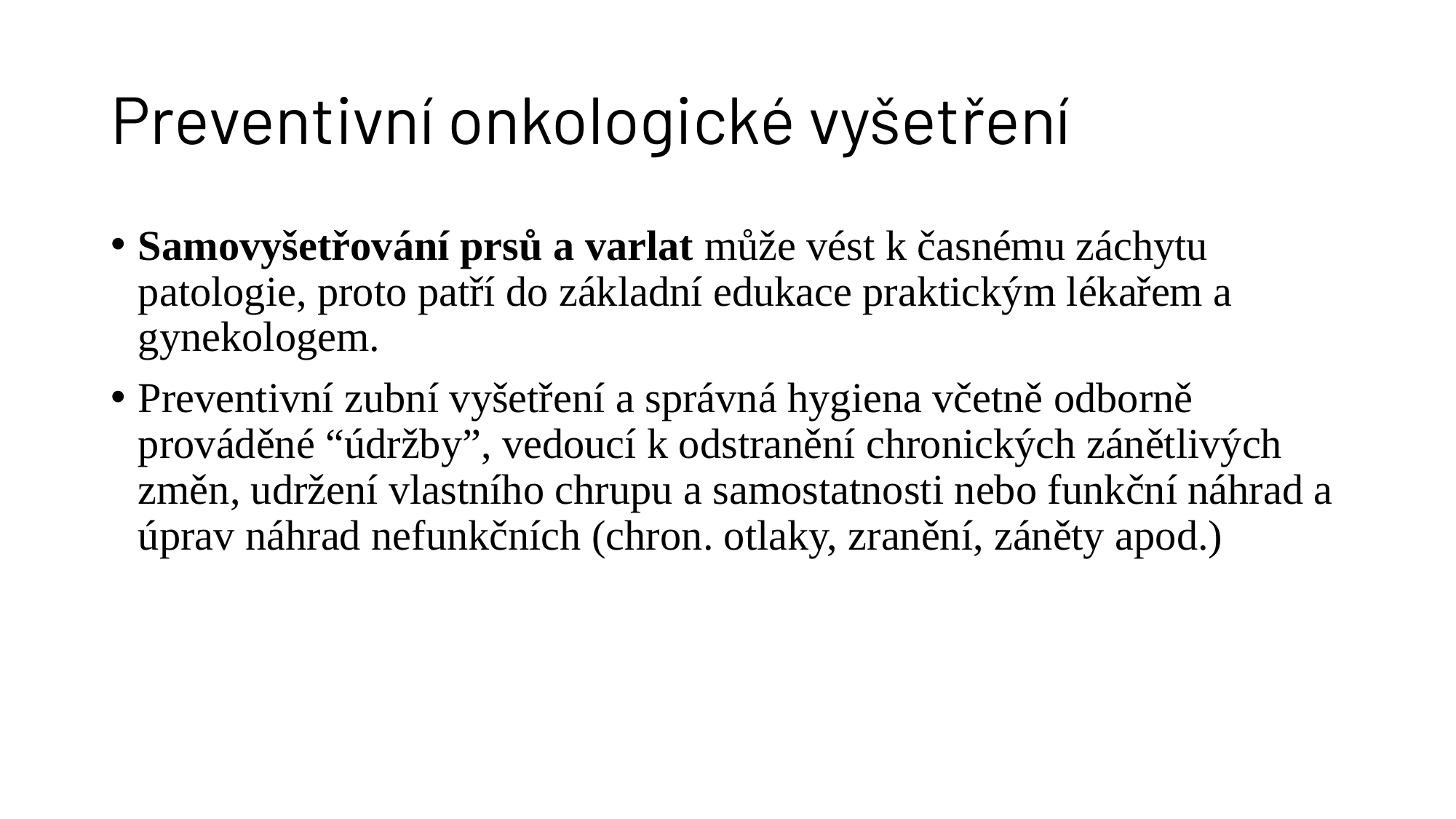

# Preventivní onkologické vyšetření
Samovyšetřování prsů a varlat může vést k časnému záchytu patologie, proto patří do základní edukace praktickým lékařem a gynekologem.
Preventivní zubní vyšetření a správná hygiena včetně odborně prováděné “údržby”, vedoucí k odstranění chronických zánětlivých změn, udržení vlastního chrupu a samostatnosti nebo funkční náhrad a úprav náhrad nefunkčních (chron. otlaky, zranění, záněty apod.)